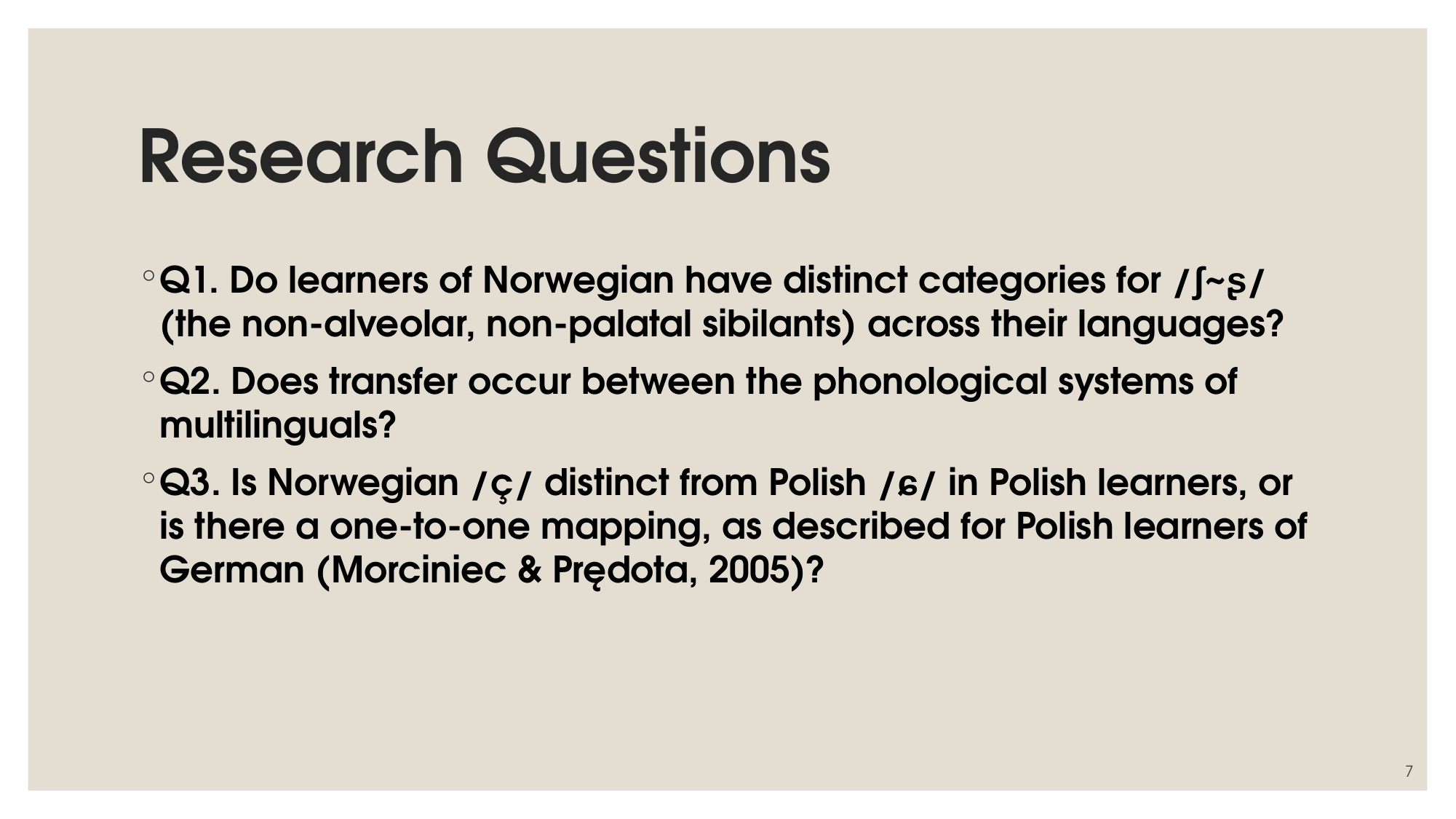

# Research Questions
Q1. Do learners of Norwegian have distinct categories for /ʃ~ʂ/ (the non-alveolar, non-palatal sibilants) across their languages?
Q2. Does transfer occur between the phonological systems of multilinguals?
Q3. Is Norwegian /ç/ distinct from Polish /ɕ/ in Polish learners, or is there a one-to-one mapping, as described for Polish learners of German (Morciniec & Prędota, 2005)?

7